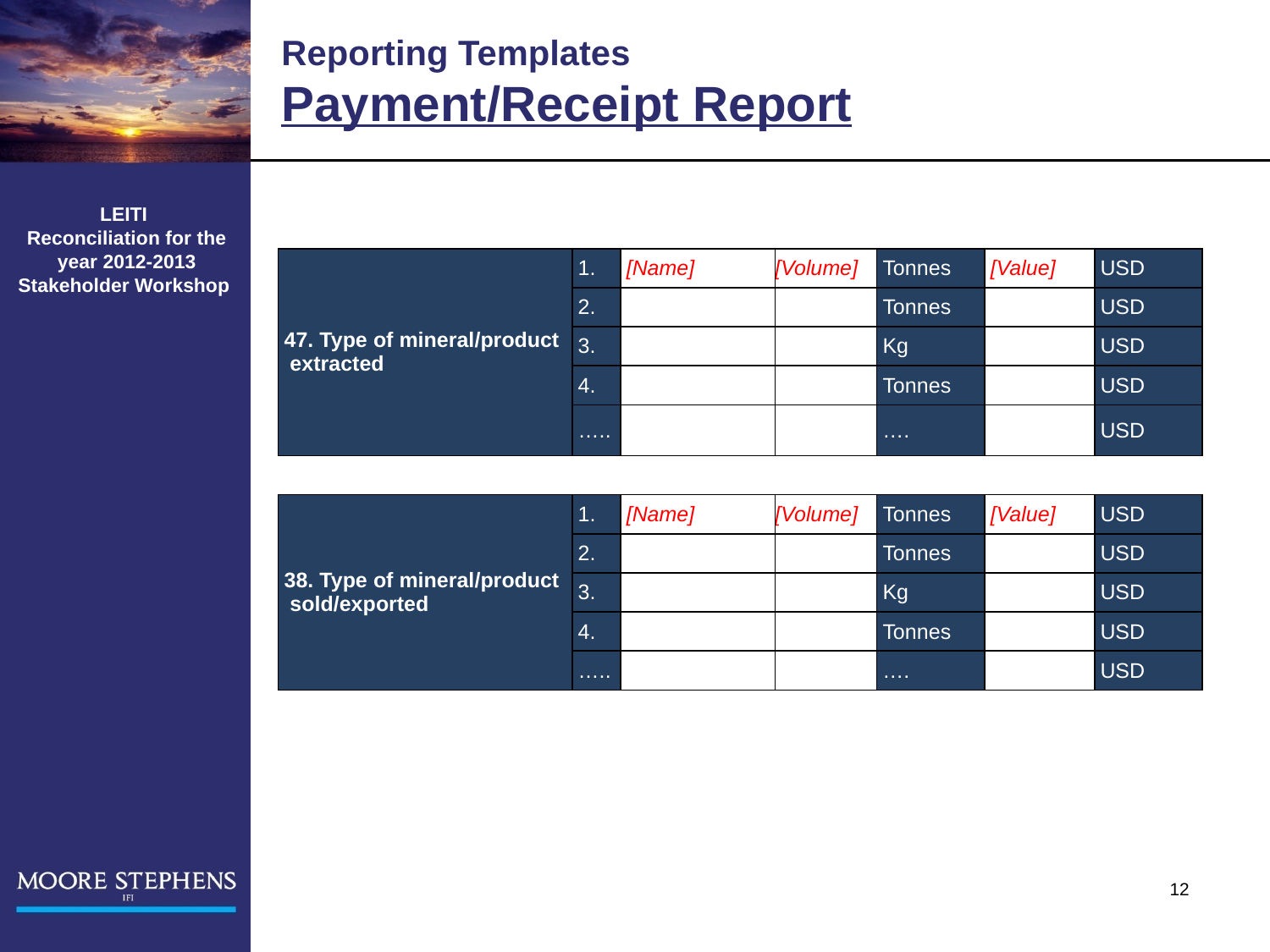

# Reporting Templates Payment/Receipt Report
LEITI
 Reconciliation for the
 year 2012-2013
Stakeholder Workshop
| 47. Type of mineral/product extracted | 1. | [Name] | [Volume] | Tonnes | [Value] | USD |
| --- | --- | --- | --- | --- | --- | --- |
|  | 2. |  |  | Tonnes |  | USD |
|  | 3. |  |  | Kg |  | USD |
|  | 4. |  |  | Tonnes |  | USD |
|  | ….. |  |  | …. |  | USD |
|  |  |  |  |  |  |  |
| 38. Type of mineral/product sold/exported | 1. | [Name] | [Volume] | Tonnes | [Value] | USD |
|  | 2. |  |  | Tonnes |  | USD |
|  | 3. |  |  | Kg |  | USD |
|  | 4. |  |  | Tonnes |  | USD |
|  | ….. |  |  | …. |  | USD |
12